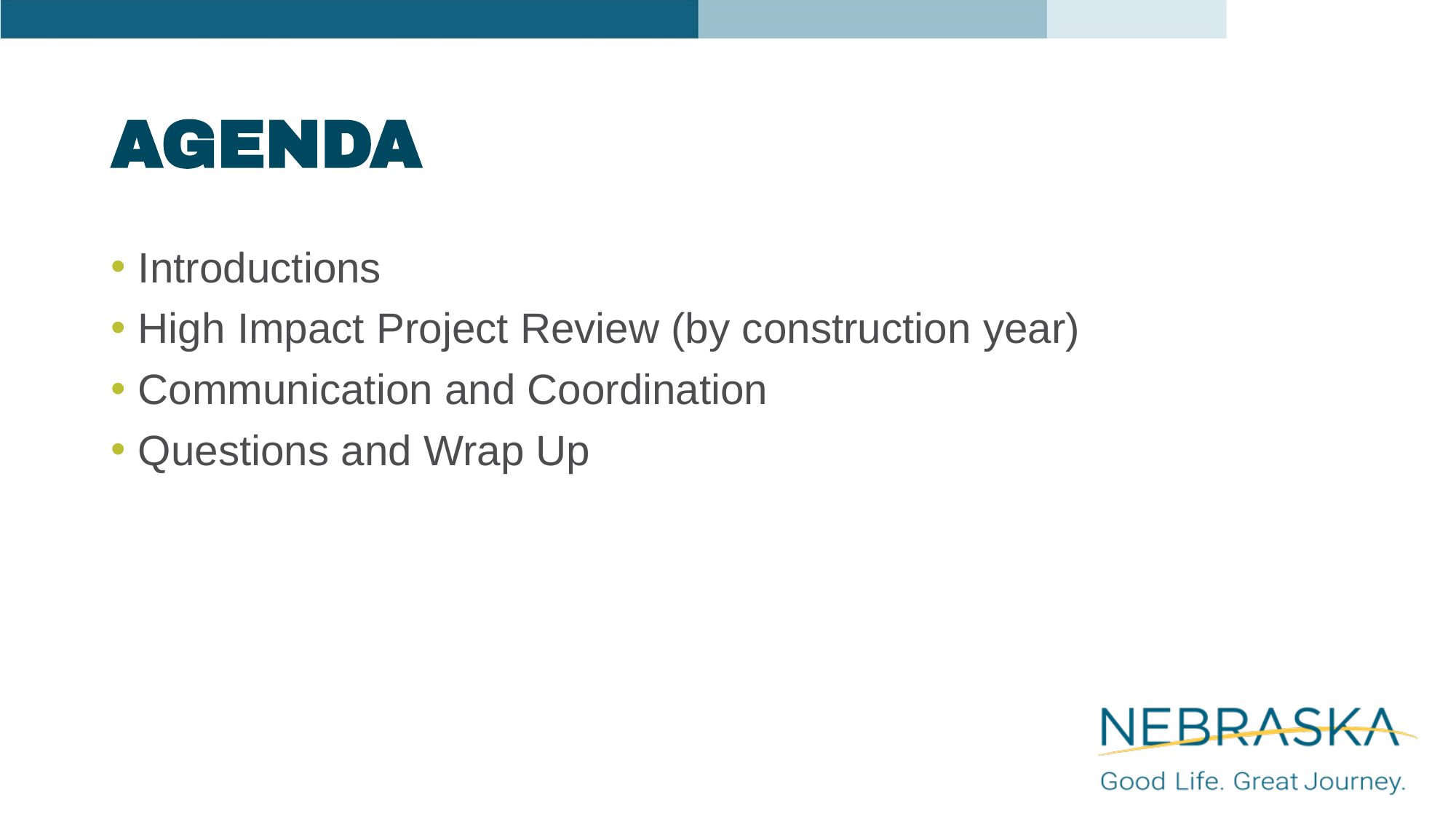

# Agenda
Introductions
High Impact Project Review (by construction year)
Communication and Coordination
Questions and Wrap Up